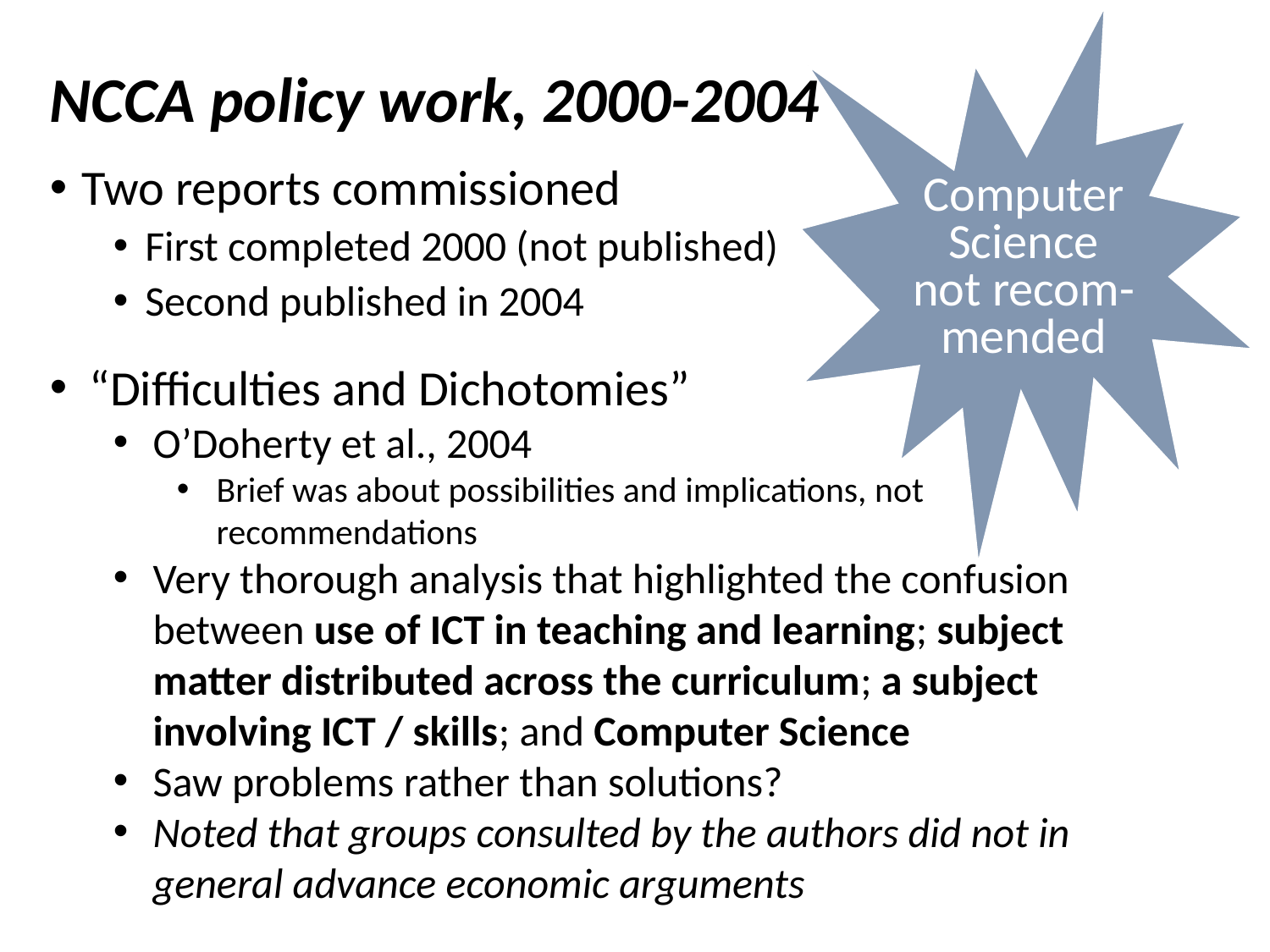

Computer Science not recom-
mended
# NCCA policy work, 2000-2004
Two reports commissioned
First completed 2000 (not published)
Second published in 2004
“Difficulties and Dichotomies”
O’Doherty et al., 2004
Brief was about possibilities and implications, not recommendations
Very thorough analysis that highlighted the confusion between use of ICT in teaching and learning; subject matter distributed across the curriculum; a subject involving ICT / skills; and Computer Science
Saw problems rather than solutions?
Noted that groups consulted by the authors did not in general advance economic arguments